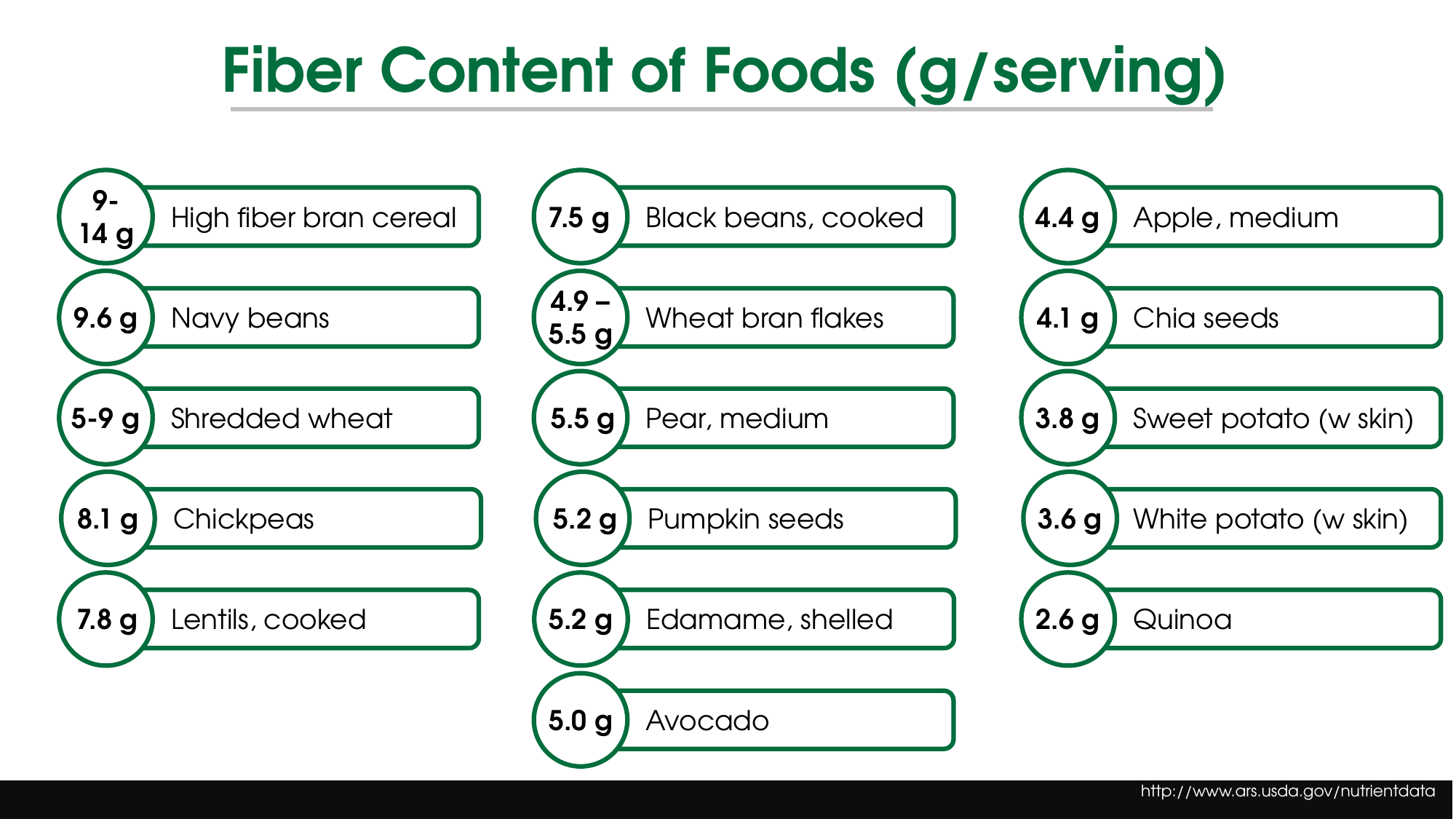

Fiber Content of Foods (g/serving)

9-
14 g

High fiber bran cereal
7.5 g
Black beans, cooked
4.4 g
Apple, medium

4.9 – 5.5 g

9.6 g
Navy beans
Wheat bran flakes
4.1 g
Chia seeds

5-9 g
Shredded wheat
5.5 g
Pear, medium
3.8 g
Sweet potato (w skin)

8.1 g
Chickpeas
5.2 g
Pumpkin seeds
3.6 g
White potato (w skin)

7.8 g
Lentils, cooked
5.2 g
Edamame, shelled
2.6 g
Quinoa

5.0 g
Avocado
http://www.ars.usda.gov/nutrientdata